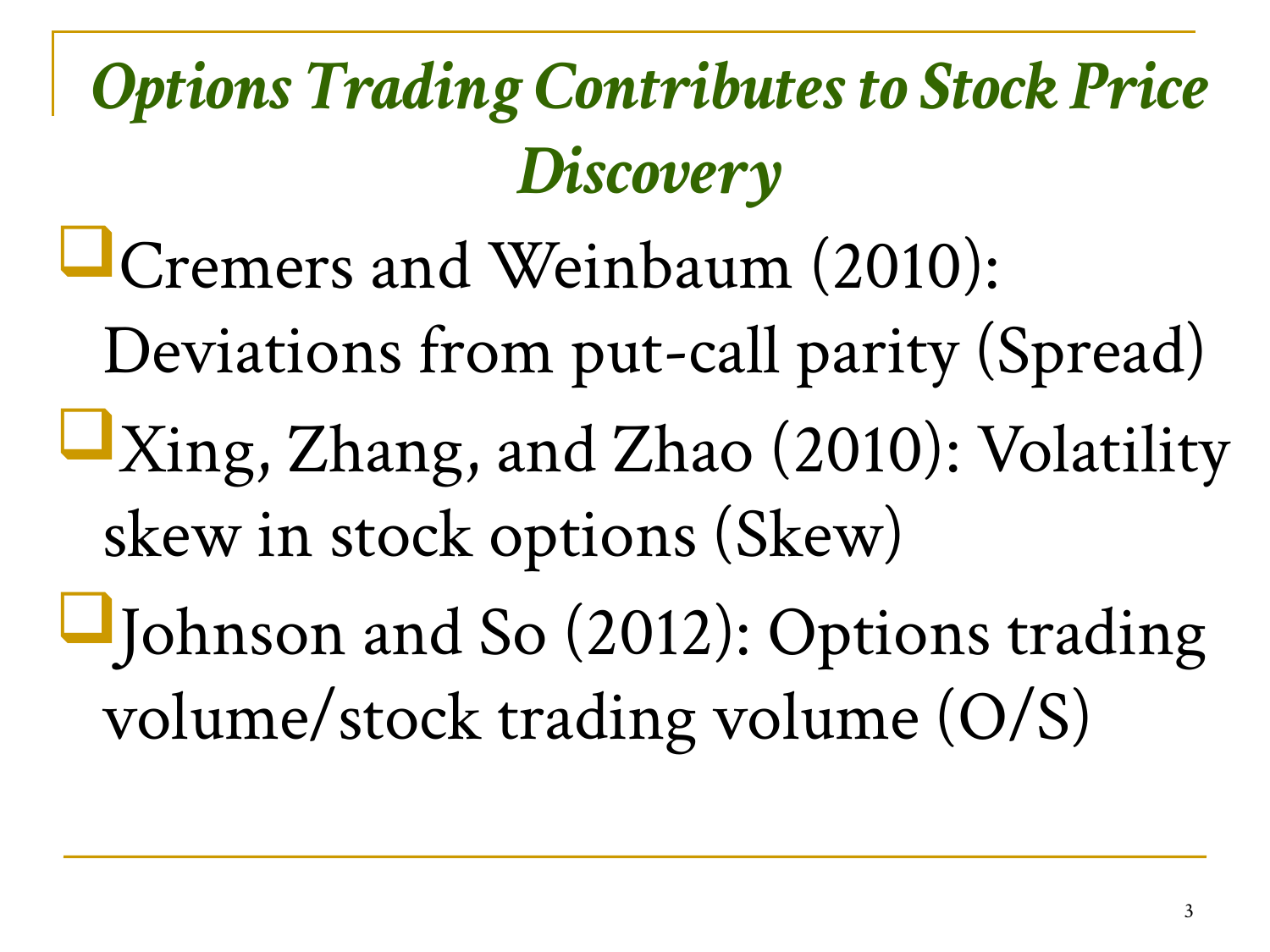

# Options Trading Contributes to Stock Price Discovery
Cremers and Weinbaum (2010): Deviations from put-call parity (Spread)
Xing, Zhang, and Zhao (2010): Volatility skew in stock options (Skew)
Johnson and So (2012): Options trading volume/stock trading volume (O/S)
3